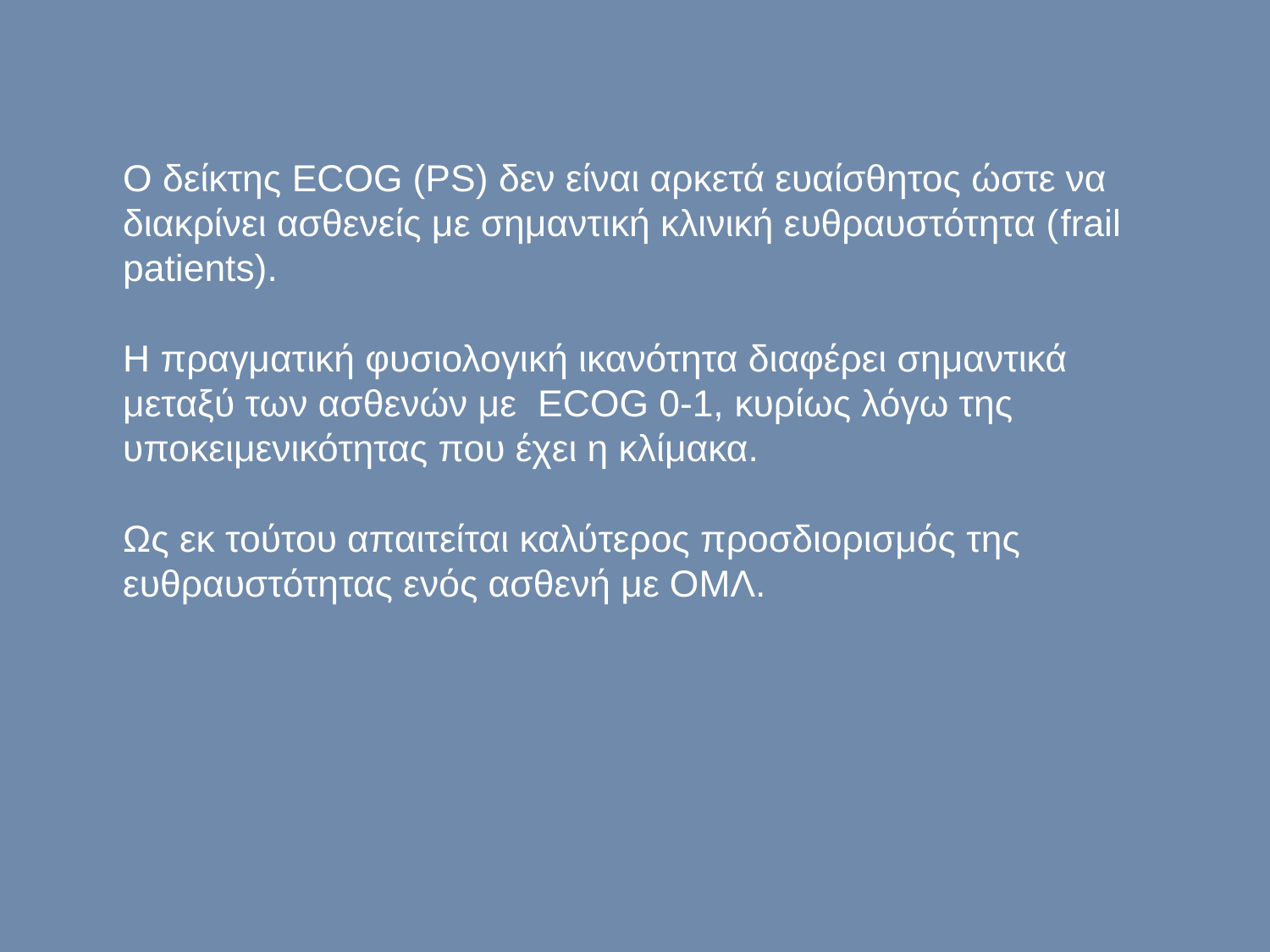

O δείκτης ECOG (PS) δεν είναι αρκετά ευαίσθητος ώστε να διακρίνει ασθενείς με σημαντική κλινική ευθραυστότητα (frail patients).

Η πραγματική φυσιολογική ικανότητα διαφέρει σημαντικά μεταξύ των ασθενών με  ECOG 0-1, κυρίως λόγω της υποκειμενικότητας που έχει η κλίμακα.

Ως εκ τούτου απαιτείται καλύτερος προσδιορισμός της ευθραυστότητας ενός ασθενή με ΟΜΛ.